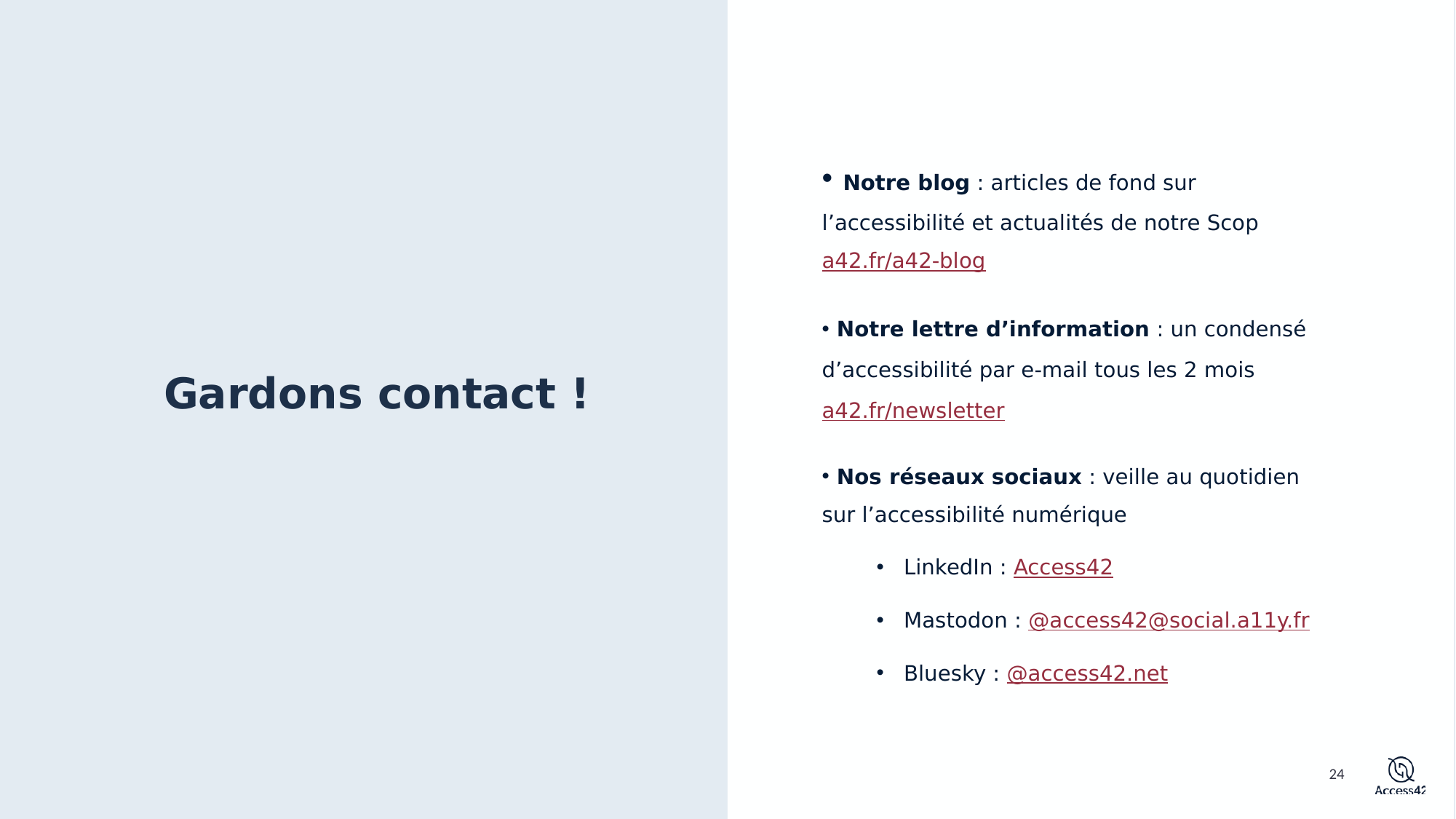

Notre blog : articles de fond sur l’accessibilité et actualités de notre Scop
a42.fr/a42-blog
 Notre lettre d’information : un condensé d’accessibilité par e-mail tous les 2 mois
a42.fr/newsletter
 Nos réseaux sociaux : veille au quotidien sur l’accessibilité numérique
LinkedIn : Access42
Mastodon : @access42@social.a11y.fr
Bluesky : @access42.net
# Gardons contact !
24